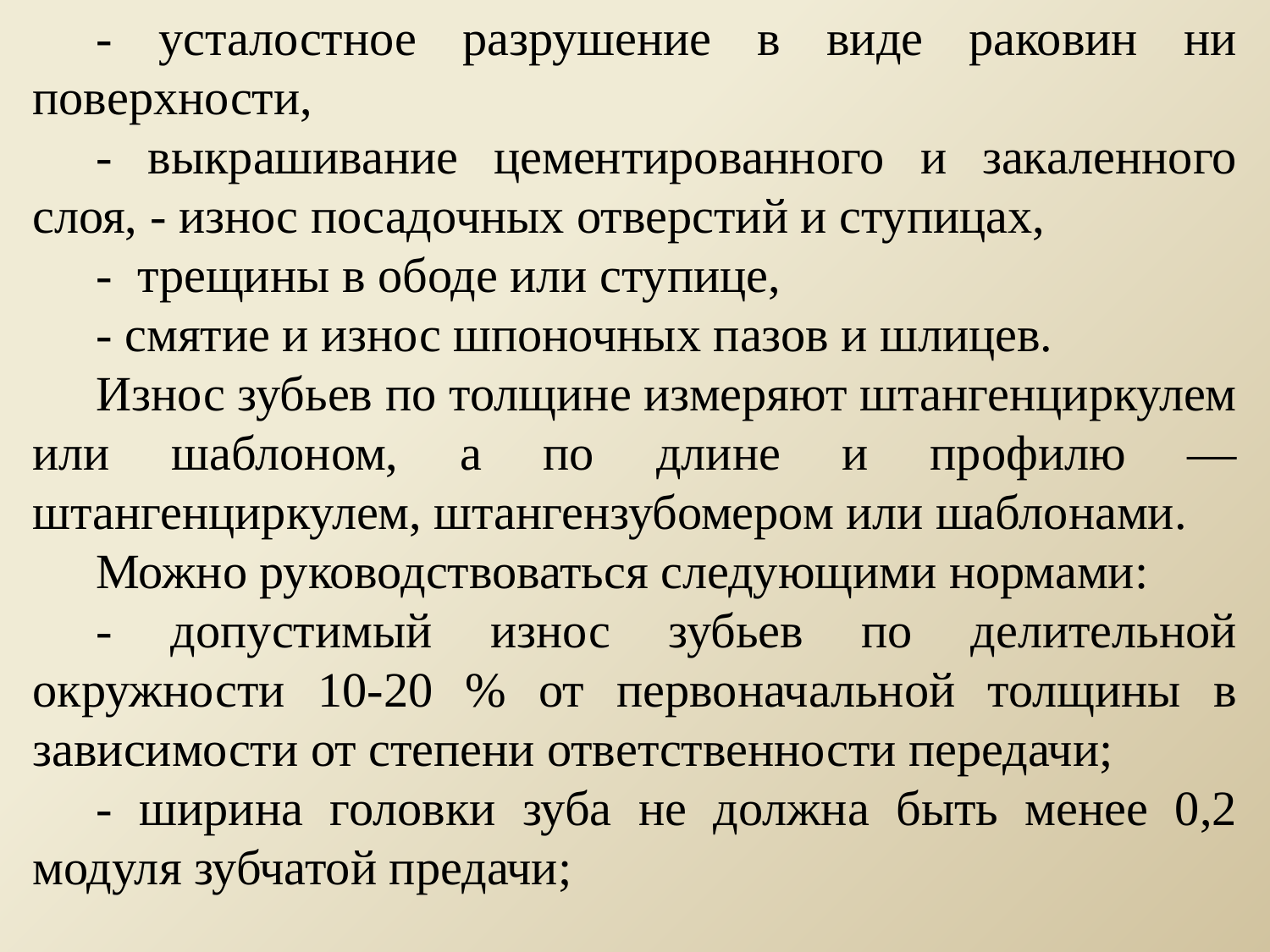

- усталостное разрушение в виде раковин ни поверхности,
- выкрашивание цементированного и закаленного слоя, - износ посадочных отверстий и ступицах,
-  трещины в ободе или ступице,
- смятие и износ шпоночных пазов и шлицев.
Износ зубьев по толщине измеряют штангенциркулем или шаблоном, а по длине и профилю — штангенциркулем, штангензубомером или шаблонами.
Можно руководствоваться следующими нормами:
- допустимый износ зубьев по делительной окружности 10-20 % от первоначальной толщины в зависимости от степени ответственности передачи;
- ширина головки зуба не должна быть менее 0,2 модуля зубчатой предачи;